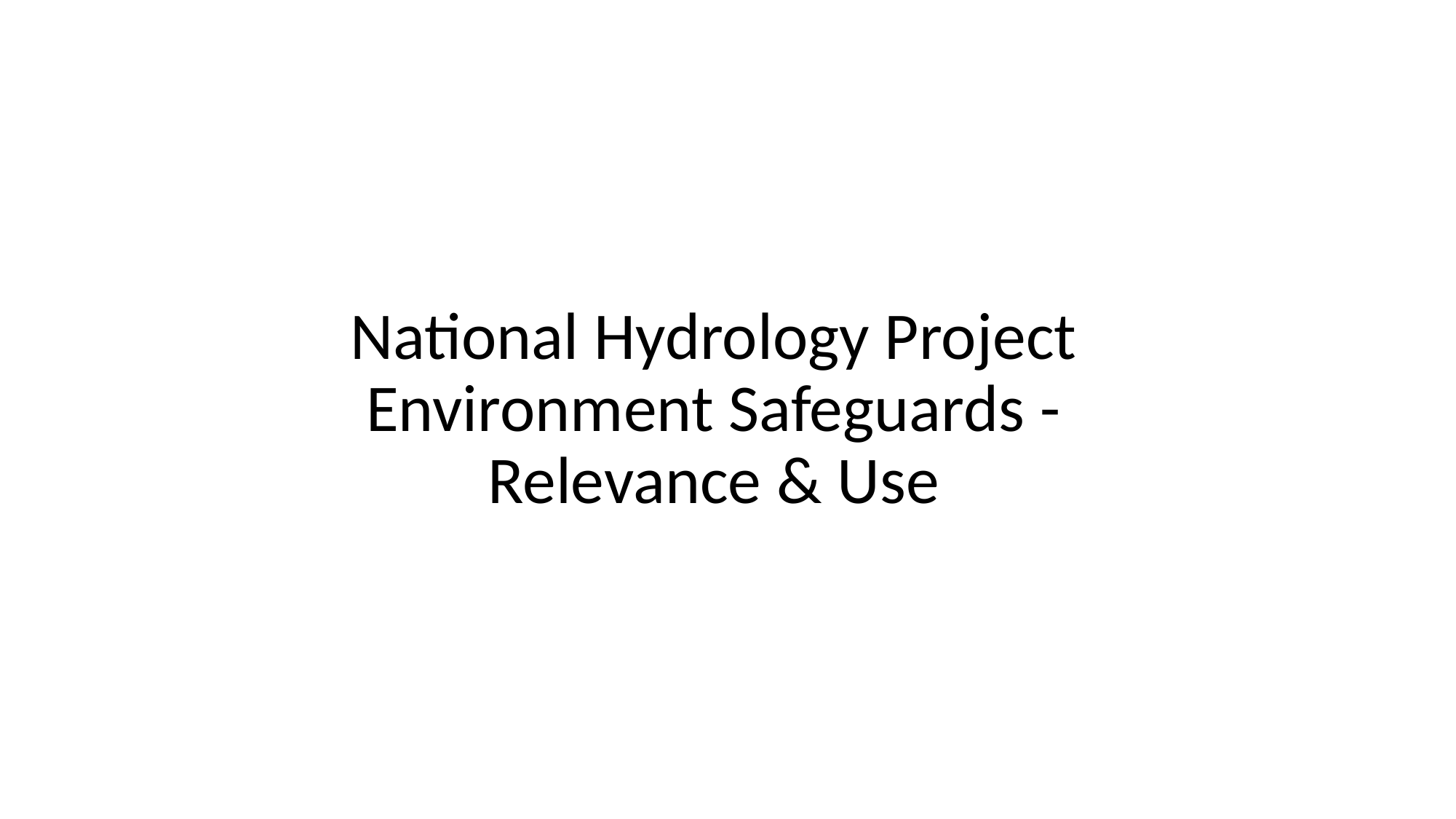

National Hydrology Project
Environment Safeguards - Relevance & Use